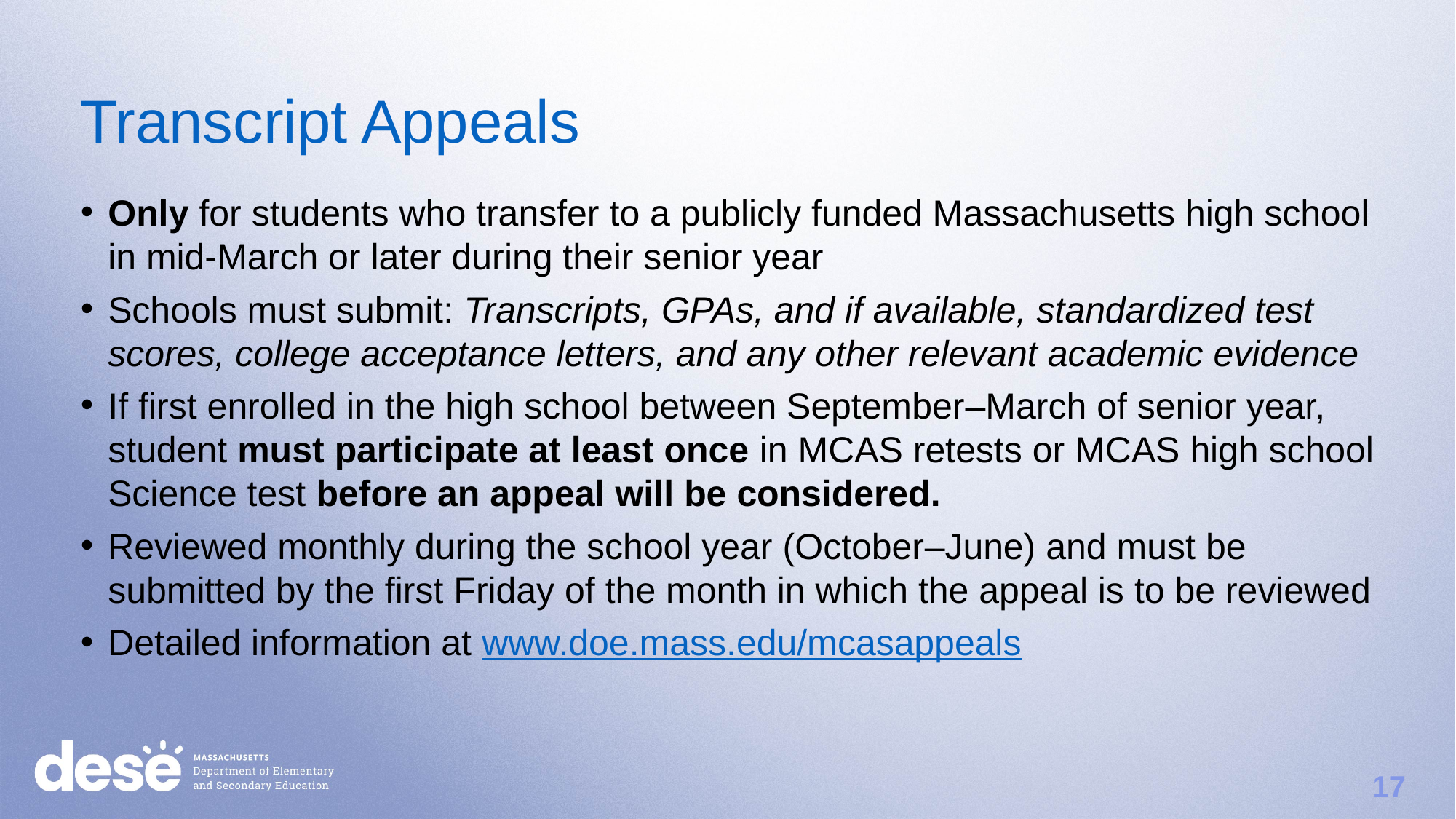

Transcript Appeals
Only for students who transfer to a publicly funded Massachusetts high school in mid-March or later during their senior year
Schools must submit: Transcripts, GPAs, and if available, standardized test scores, college acceptance letters, and any other relevant academic evidence
If first enrolled in the high school between September–March of senior year, student must participate at least once in MCAS retests or MCAS high school Science test before an appeal will be considered.
Reviewed monthly during the school year (October–June) and must be submitted by the first Friday of the month in which the appeal is to be reviewed
Detailed information at www.doe.mass.edu/mcasappeals